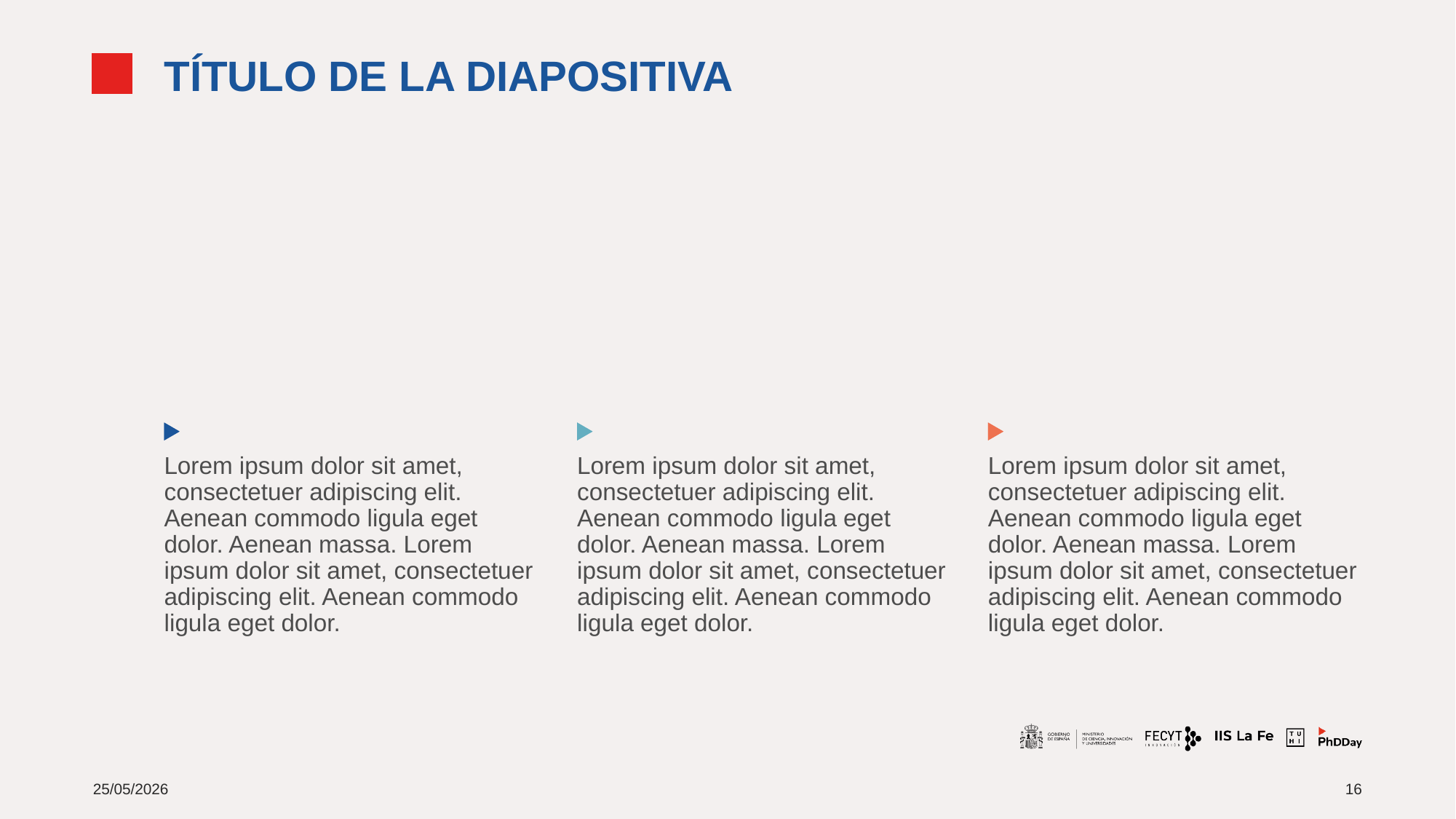

# TÍTULO DE LA DIAPOSITIVA

Lorem ipsum dolor sit amet, consectetuer adipiscing elit. Aenean commodo ligula eget dolor. Aenean massa. Lorem ipsum dolor sit amet, consectetuer adipiscing elit. Aenean commodo ligula eget dolor.
Lorem ipsum dolor sit amet, consectetuer adipiscing elit. Aenean commodo ligula eget dolor. Aenean massa. Lorem ipsum dolor sit amet, consectetuer adipiscing elit. Aenean commodo ligula eget dolor.

Lorem ipsum dolor sit amet, consectetuer adipiscing elit. Aenean commodo ligula eget dolor. Aenean massa. Lorem ipsum dolor sit amet, consectetuer adipiscing elit. Aenean commodo ligula eget dolor.

25/05/2026

16